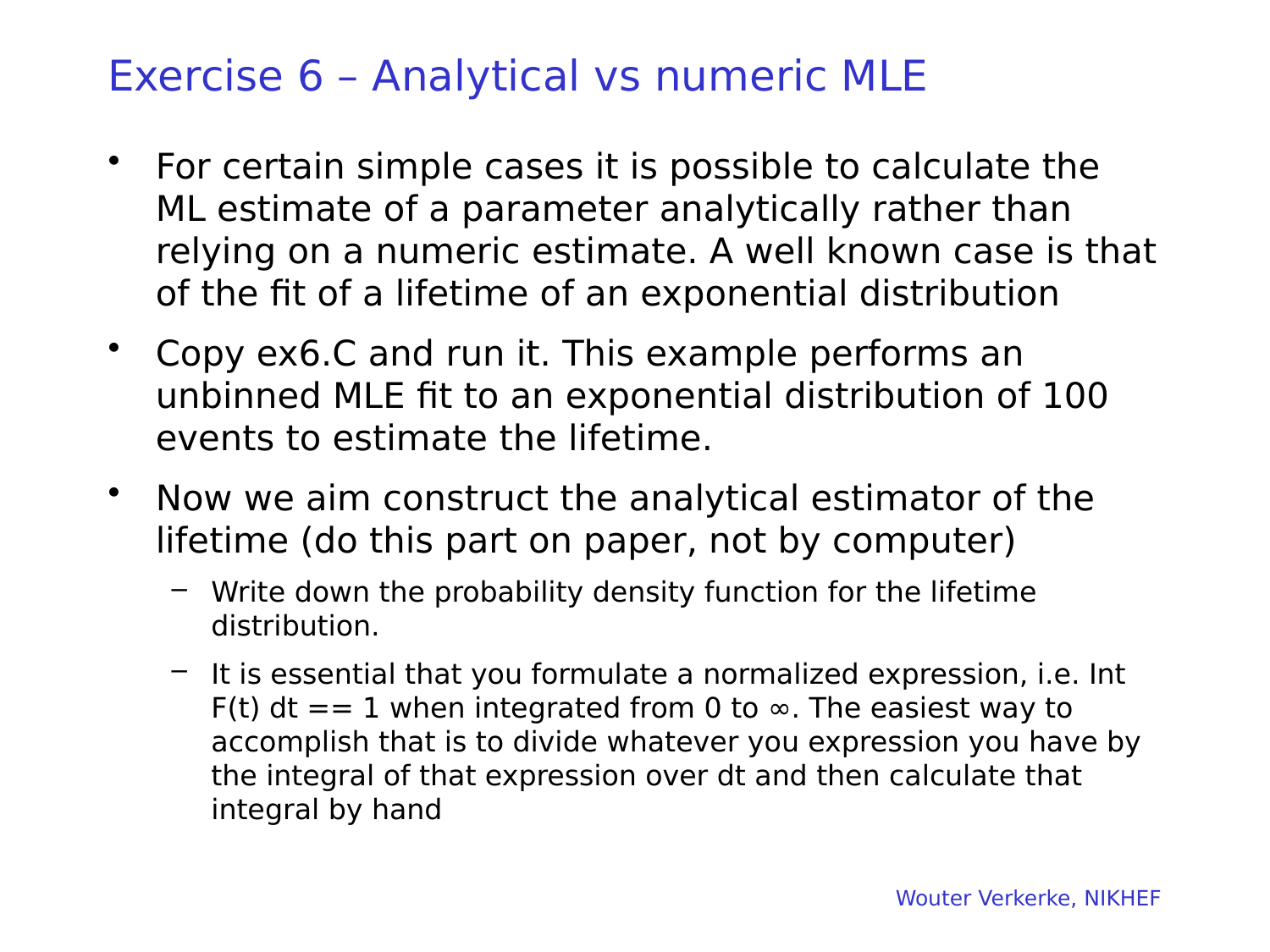

# Exercise 6 – Analytical vs numeric MLE
For certain simple cases it is possible to calculate the ML estimate of a parameter analytically rather than relying on a numeric estimate. A well known case is that of the fit of a lifetime of an exponential distribution
Copy ex6.C and run it. This example performs an unbinned MLE fit to an exponential distribution of 100 events to estimate the lifetime.
Now we aim construct the analytical estimator of the lifetime (do this part on paper, not by computer)
Write down the probability density function for the lifetime distribution.
It is essential that you formulate a normalized expression, i.e. Int F(t) dt == 1 when integrated from 0 to ∞. The easiest way to accomplish that is to divide whatever you expression you have by the integral of that expression over dt and then calculate that integral by hand
Wouter Verkerke, NIKHEF